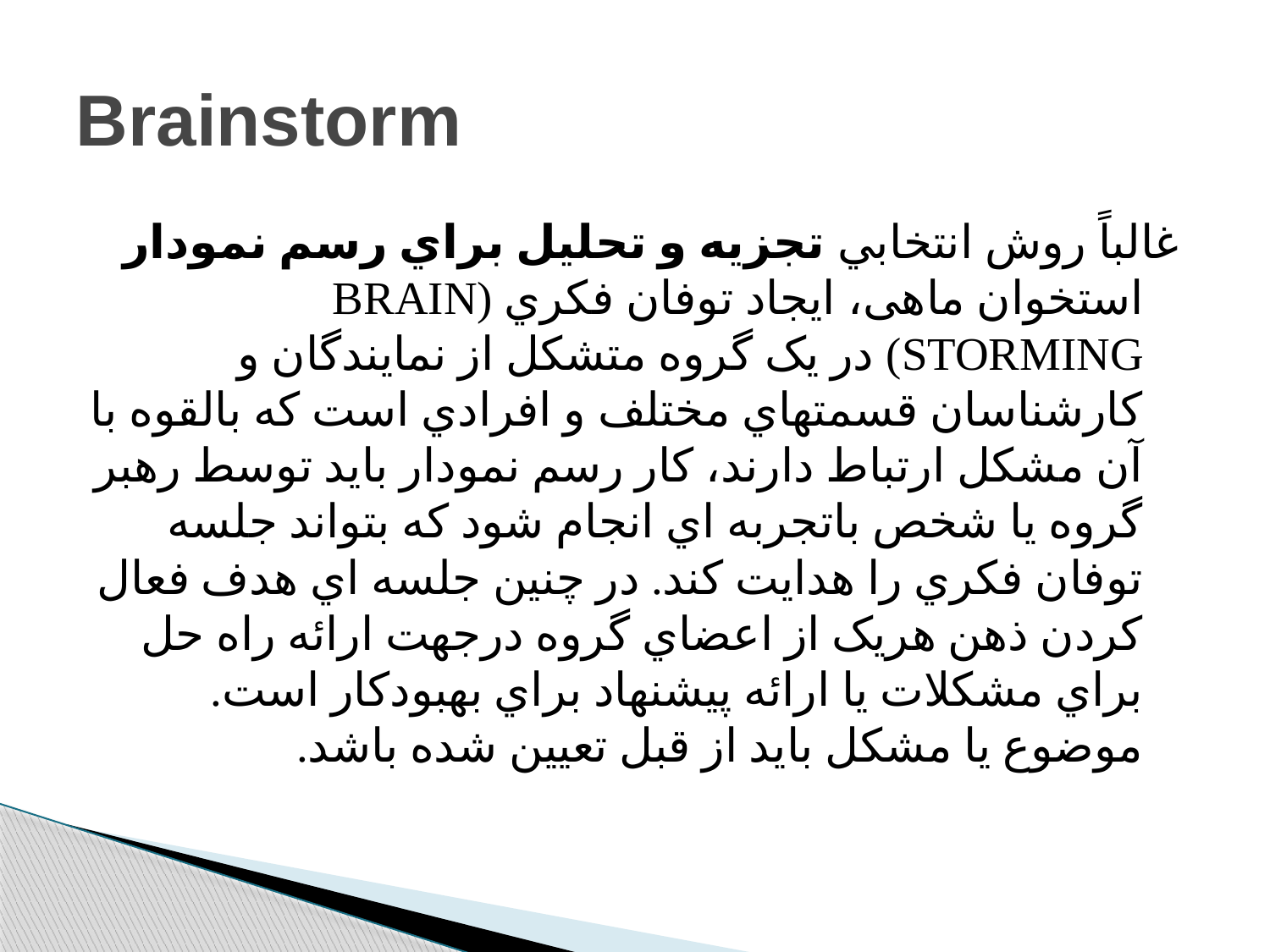

# Brainstorm
غالباً روش انتخابي تجزيه و تحليل براي رسم نمودار استخوان ماهی، ايجاد توفان فکري (BRAIN STORMING) در يک گروه متشکل از نمايندگان و کارشناسان قسمتهاي مختلف و افرادي است که بالقوه با آن مشکل ارتباط دارند، کار رسم نمودار بايد توسط رهبر گروه يا شخص باتجربه اي انجام شود که بتواند جلسه توفان فکري را هدايت کند. در چنين جلسه اي هدف فعال کردن ذهن هريک از اعضاي گروه درجهت ارائه راه حل براي مشکلات يا ارائه پيشنهاد براي بهبودکار است. موضوع يا مشکل باید از قبل تعيين شده باشد.